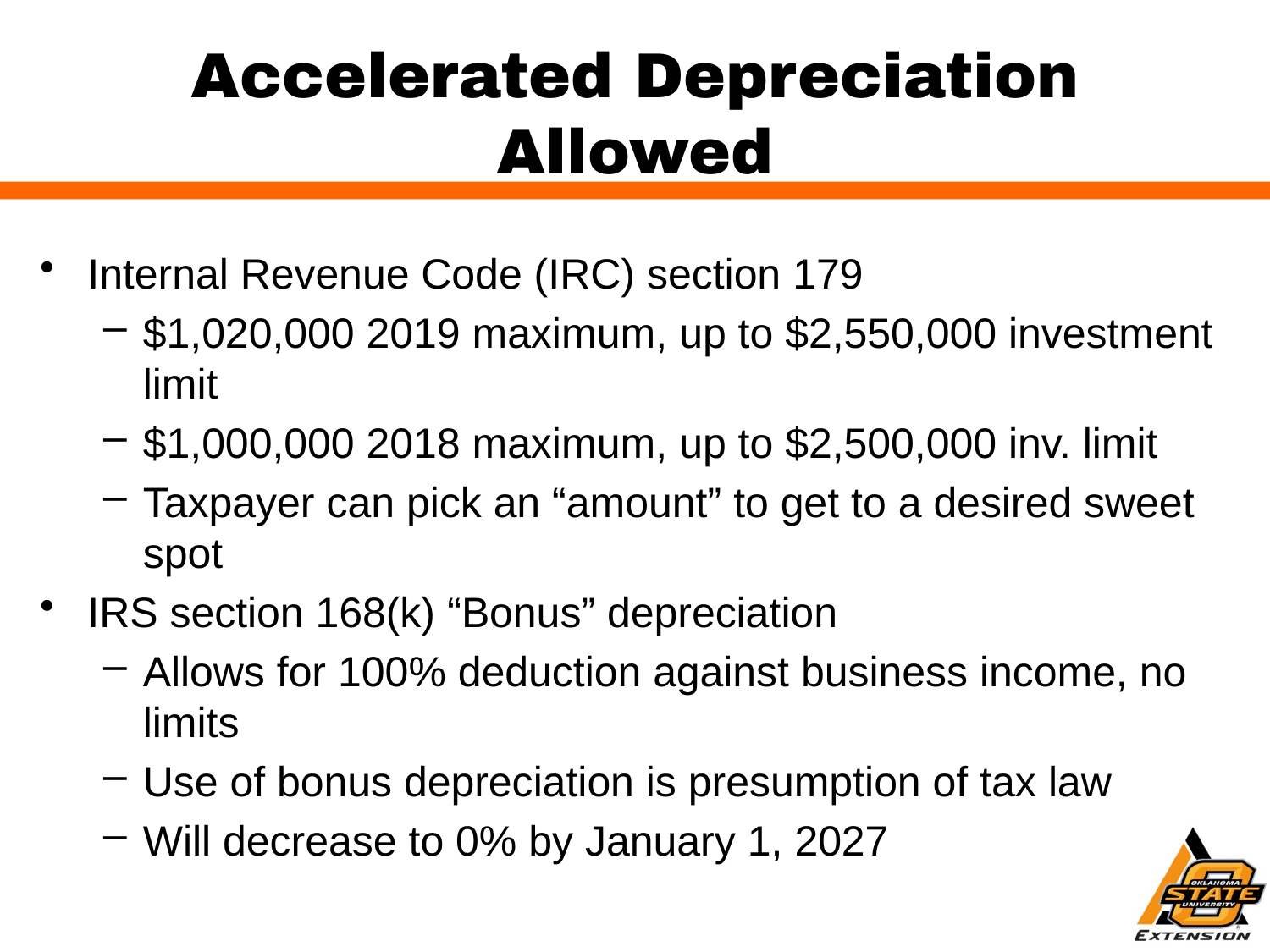

# Accelerated Depreciation Allowed
Internal Revenue Code (IRC) section 179
$1,020,000 2019 maximum, up to $2,550,000 investment limit
$1,000,000 2018 maximum, up to $2,500,000 inv. limit
Taxpayer can pick an “amount” to get to a desired sweet spot
IRS section 168(k) “Bonus” depreciation
Allows for 100% deduction against business income, no limits
Use of bonus depreciation is presumption of tax law
Will decrease to 0% by January 1, 2027